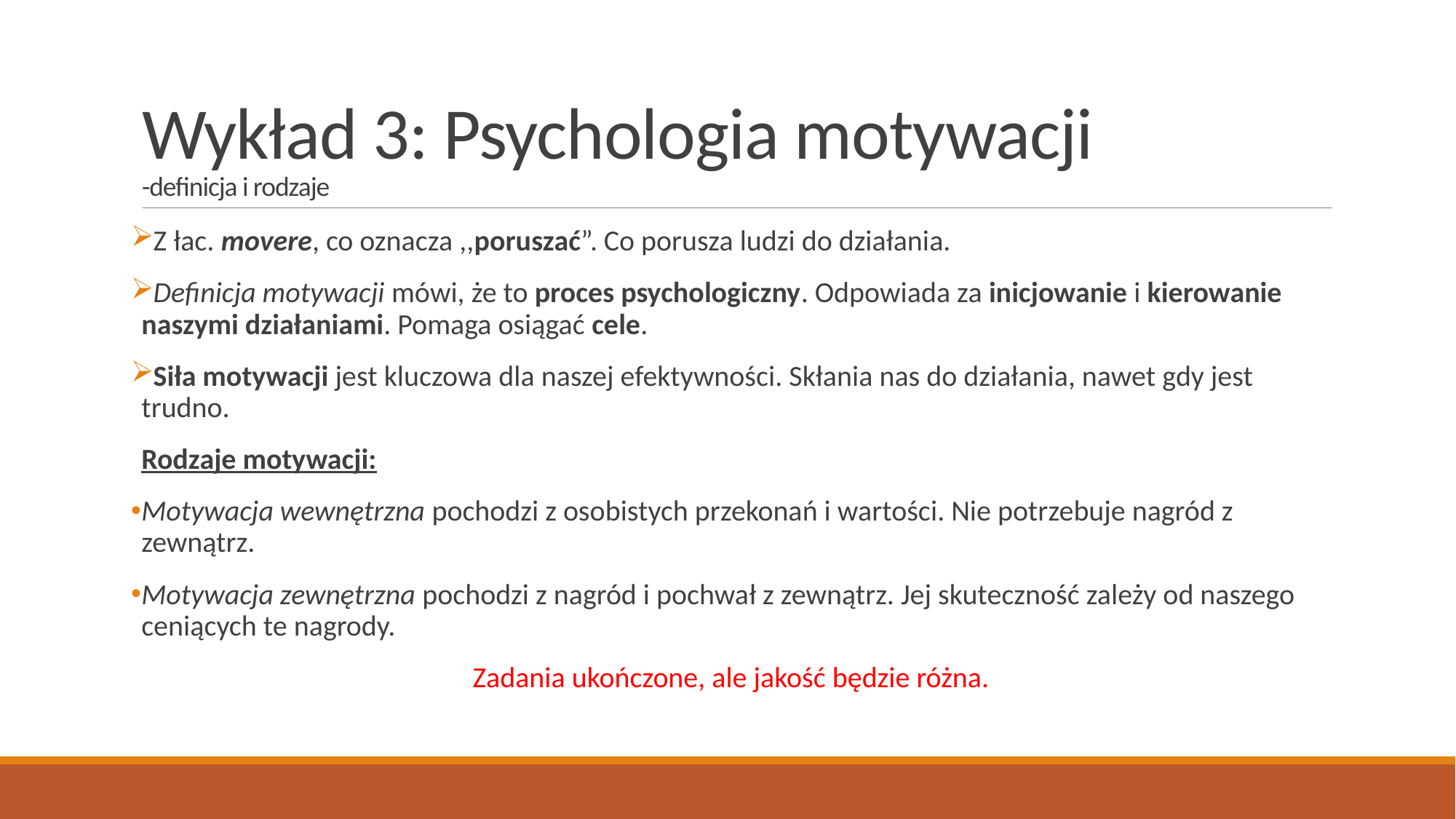

# Wykład 3: Psychologia motywacji -definicja i rodzaje
Z łac. movere, co oznacza ,,poruszać”. Co porusza ludzi do działania.
Definicja motywacji mówi, że to proces psychologiczny. Odpowiada za inicjowanie i kierowanie naszymi działaniami. Pomaga osiągać cele.
Siła motywacji jest kluczowa dla naszej efektywności. Skłania nas do działania, nawet gdy jest trudno.
Rodzaje motywacji:
Motywacja wewnętrzna pochodzi z osobistych przekonań i wartości. Nie potrzebuje nagród z zewnątrz.
Motywacja zewnętrzna pochodzi z nagród i pochwał z zewnątrz. Jej skuteczność zależy od naszego ceniących te nagrody.
Zadania ukończone, ale jakość będzie różna.